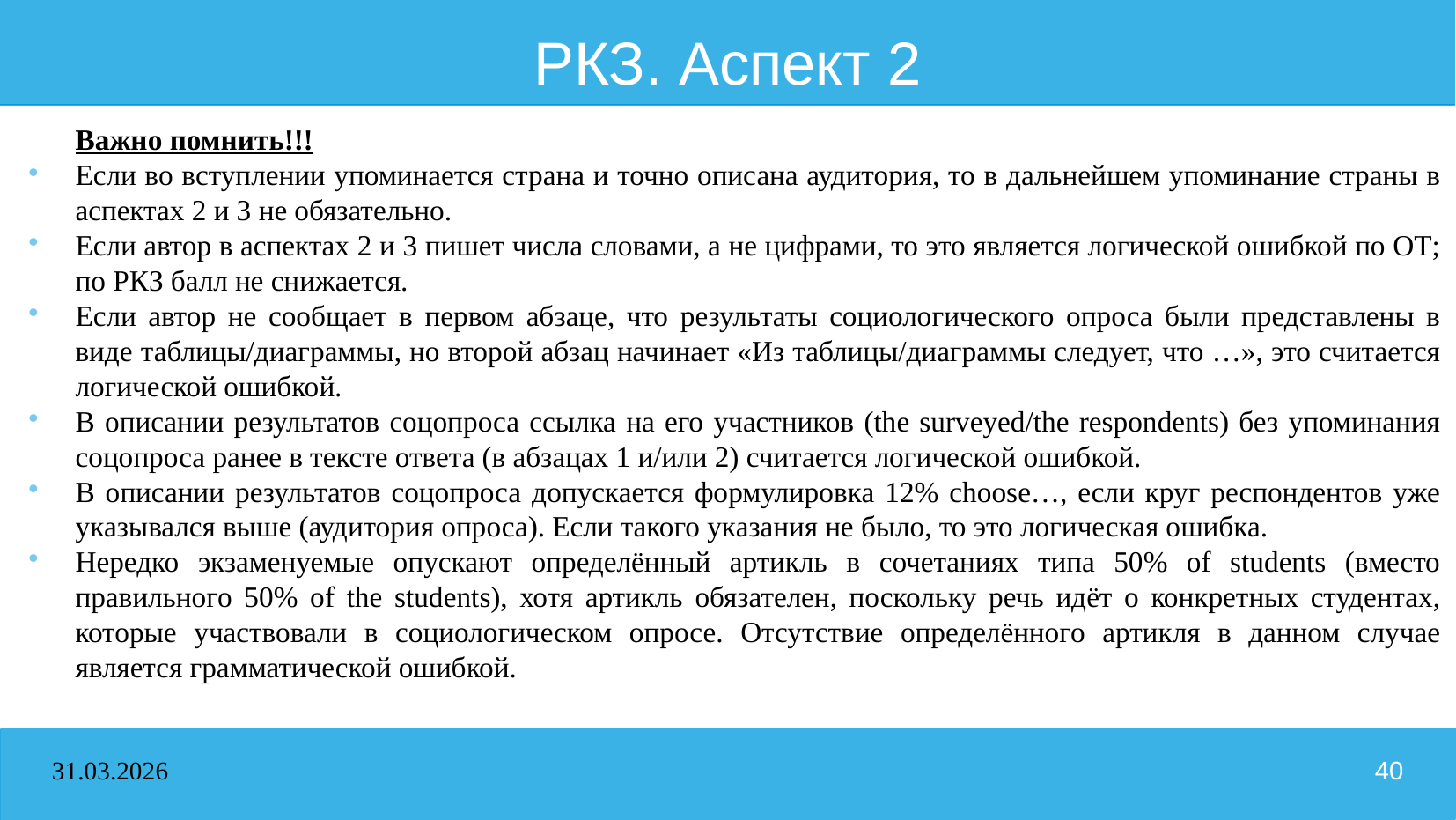

# РКЗ. Аспект 2
Важно помнить!!!
Если во вступлении упоминается страна и точно описана аудитория, то в дальнейшем упоминание страны в аспектах 2 и 3 не обязательно.
Если автор в аспектах 2 и 3 пишет числа словами, а не цифрами, то это является логической ошибкой по ОТ; по РКЗ балл не снижается.
Если автор не сообщает в первом абзаце, что результаты социологического опроса были представлены в виде таблицы/диаграммы, но второй абзац начинает «Из таблицы/диаграммы следует, что …», это считается логической ошибкой.
В описании результатов соцопроса ссылка на его участников (the surveyed/the respondents) без упоминания соцопроса ранее в тексте ответа (в абзацах 1 и/или 2) считается логической ошибкой.
В описании результатов соцопроса допускается формулировка 12% choose…, если круг респондентов уже указывался выше (аудитория опроса). Если такого указания не было, то это логическая ошибка.
Нередко экзаменуемые опускают определённый артикль в сочетаниях типа 50% of students (вместо правильного 50% of the students), хотя артикль обязателен, поскольку речь идёт о конкретных студентах, которые участвовали в социологическом опросе. Отсутствие определённого артикля в данном случае является грамматической ошибкой.

31.03.2026
40